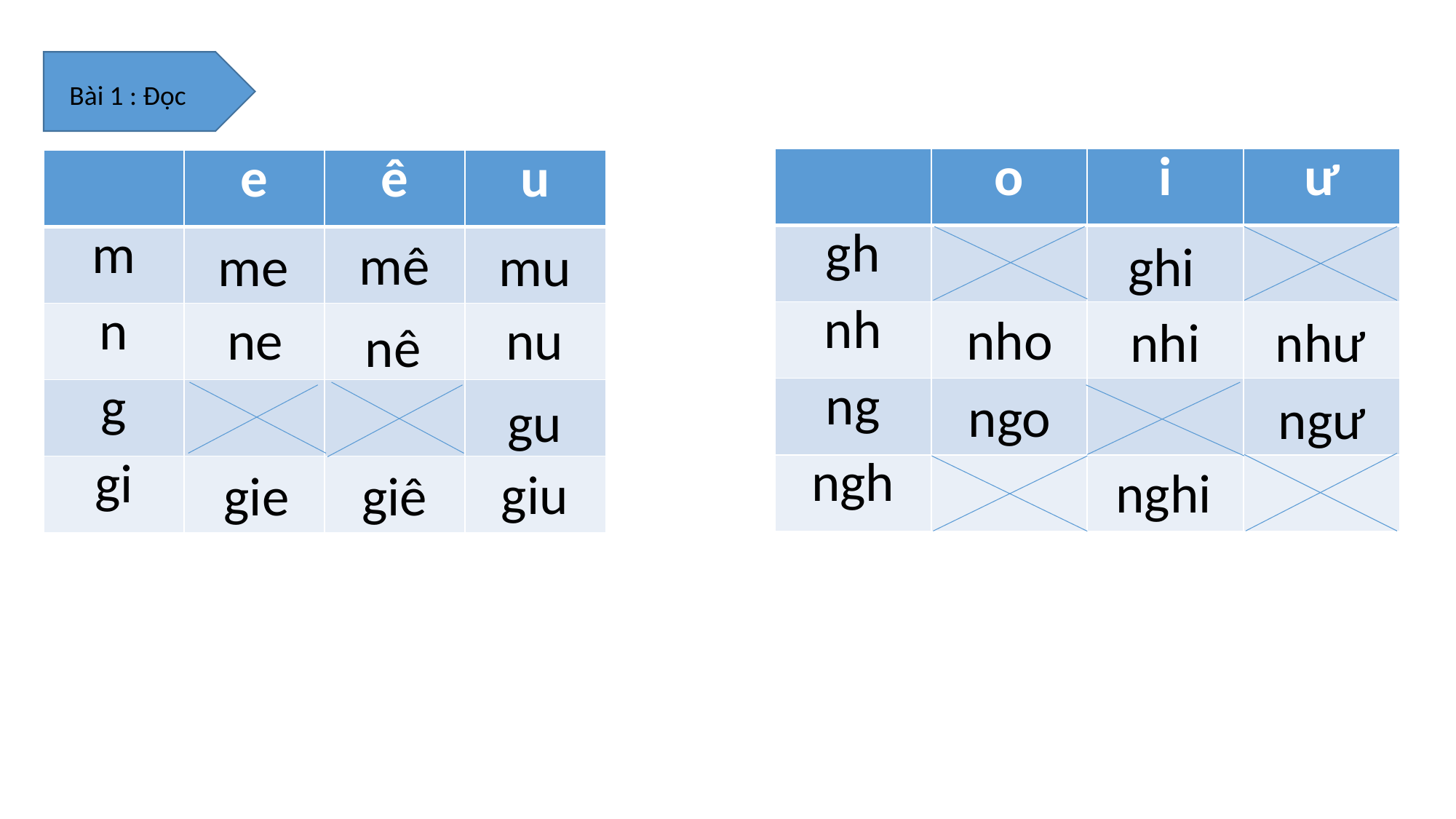

Bài 1 : Đọc
|  | o | i | ư |
| --- | --- | --- | --- |
| gh |  |  |  |
| nh |  |  |  |
| ng |  |  |  |
| ngh |  |  |  |
|  | e | ê | u |
| --- | --- | --- | --- |
| m |  |  |  |
| n |  |  |  |
| g |  |  |  |
| gi |  |  |  |
mê
me
mu
ghi
ne
nu
nho
nhi
như
nê

ngo
ngư
gu
nghi
giu
gie
giê